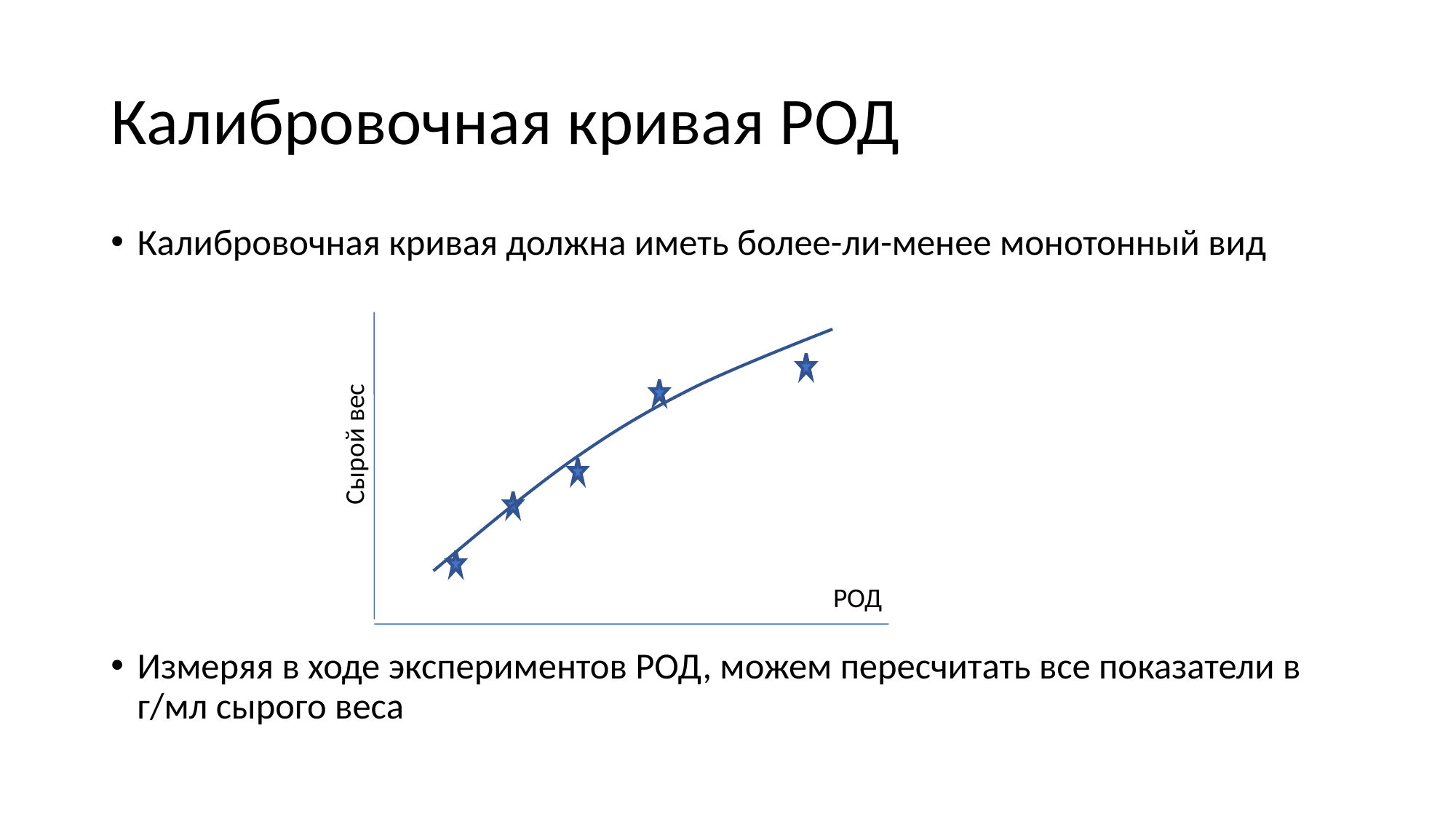

Калибровочная кривая РОД
Калибровочная кривая должна иметь более-ли-менее монотонный вид

Измеряя в ходе экспериментов РОД, можем пересчитать все показатели в г/мл сырого веса

Сырой вес

РОД